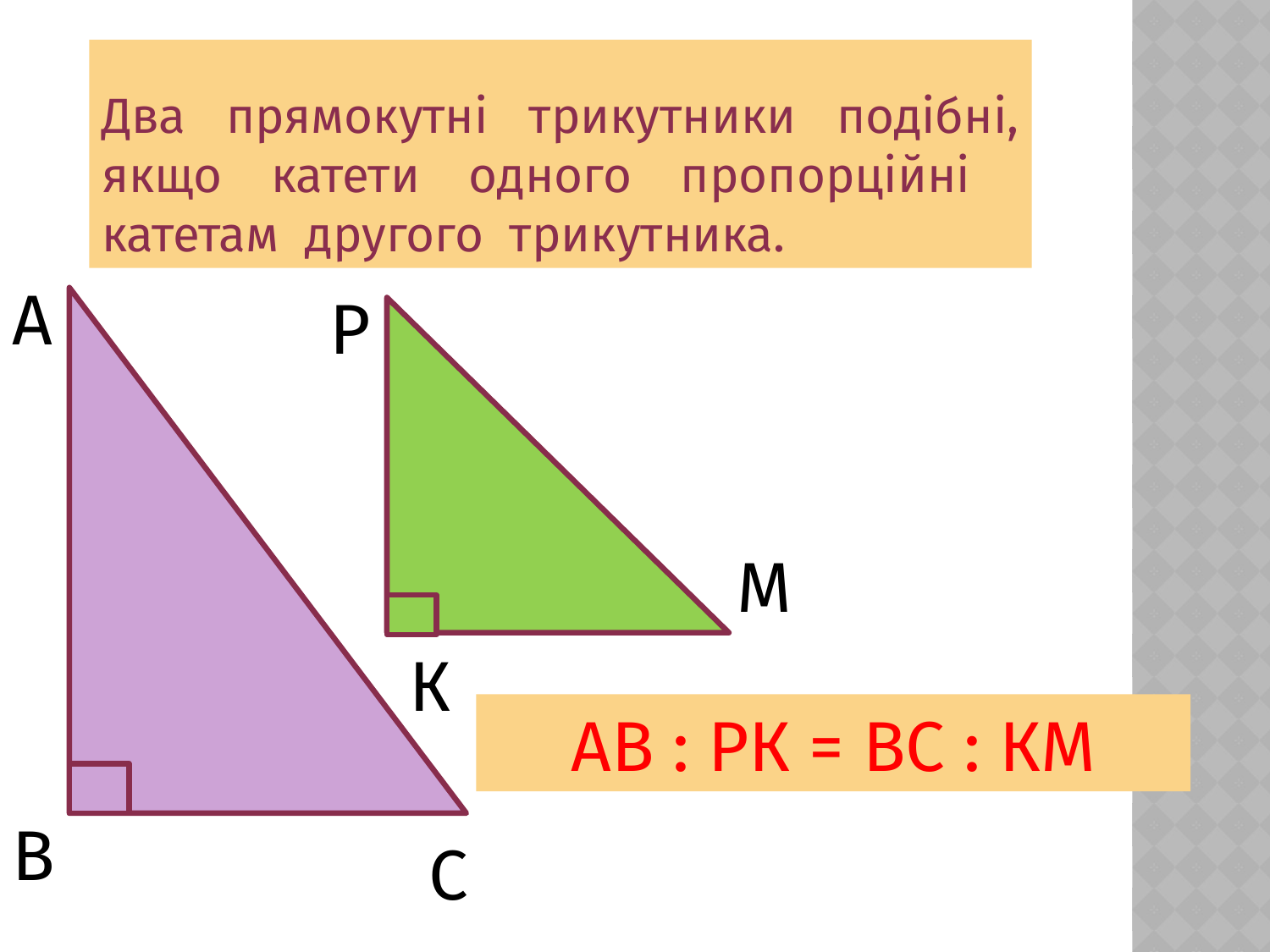

Два  прямокутні  трикутники  подібні, якщо катети одного пропорційні  катетам  другого  трикутника.
А
Р

М

К
АВ : РК = ВС : КМ

В
С